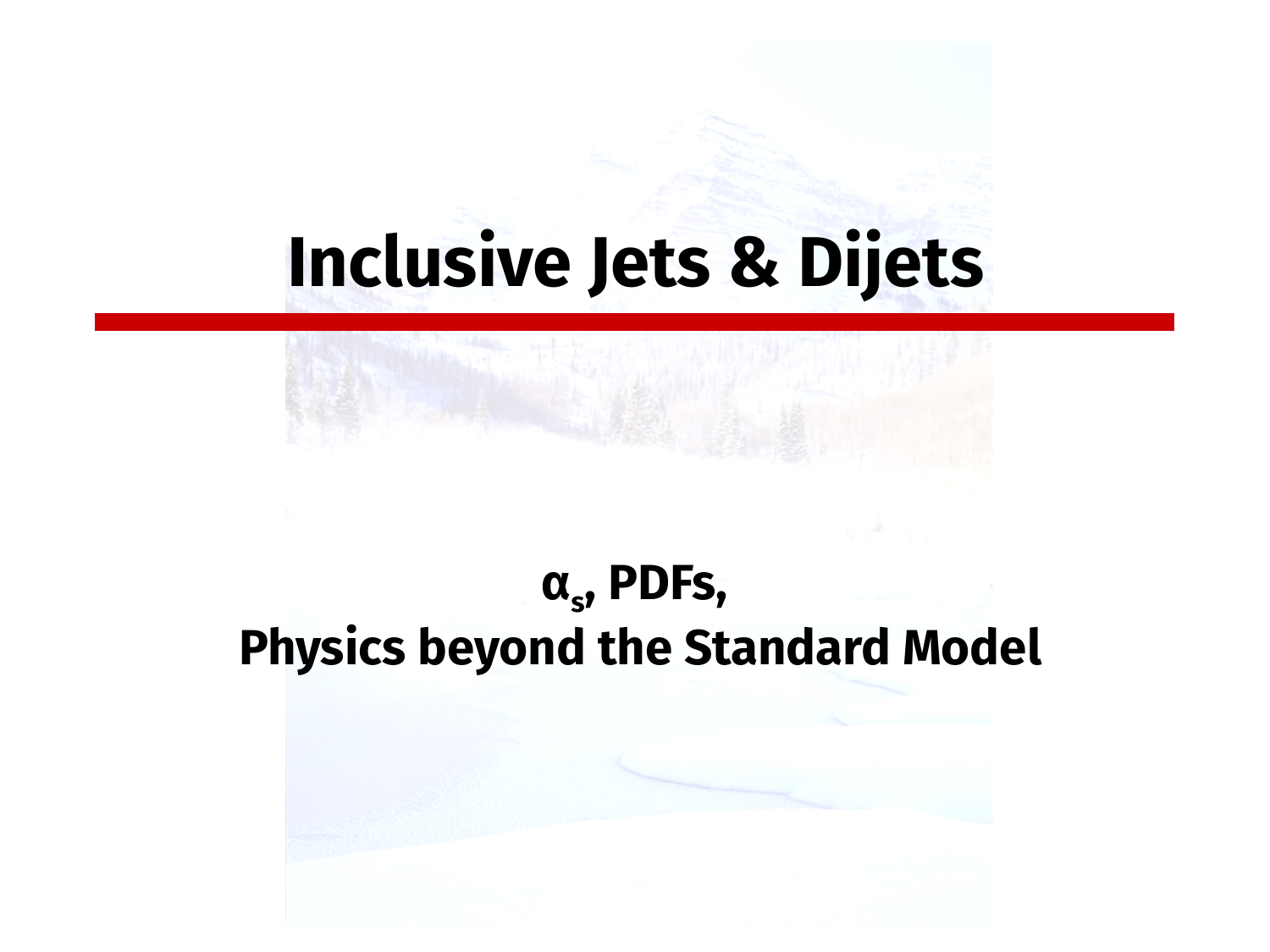

# Inclusive Jets & Dijets

αs, PDFs,
Physics beyond the Standard Model